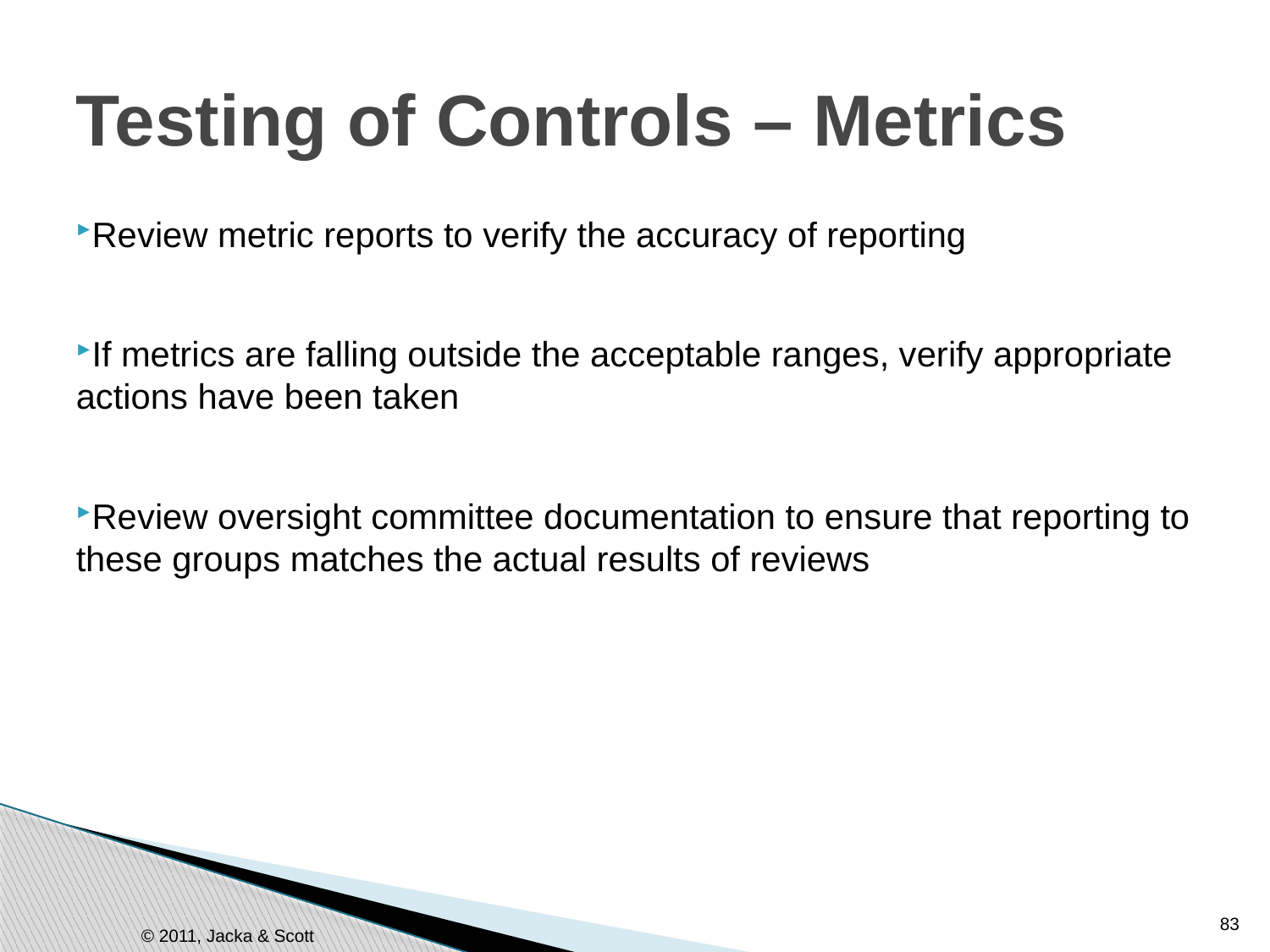

# Testing of Controls – Metrics
Review metric reports to verify the accuracy of reporting

If metrics are falling outside the acceptable ranges, verify appropriate actions have been taken

Review oversight committee documentation to ensure that reporting to these groups matches the actual results of reviews

83
© 2011, Jacka & Scott